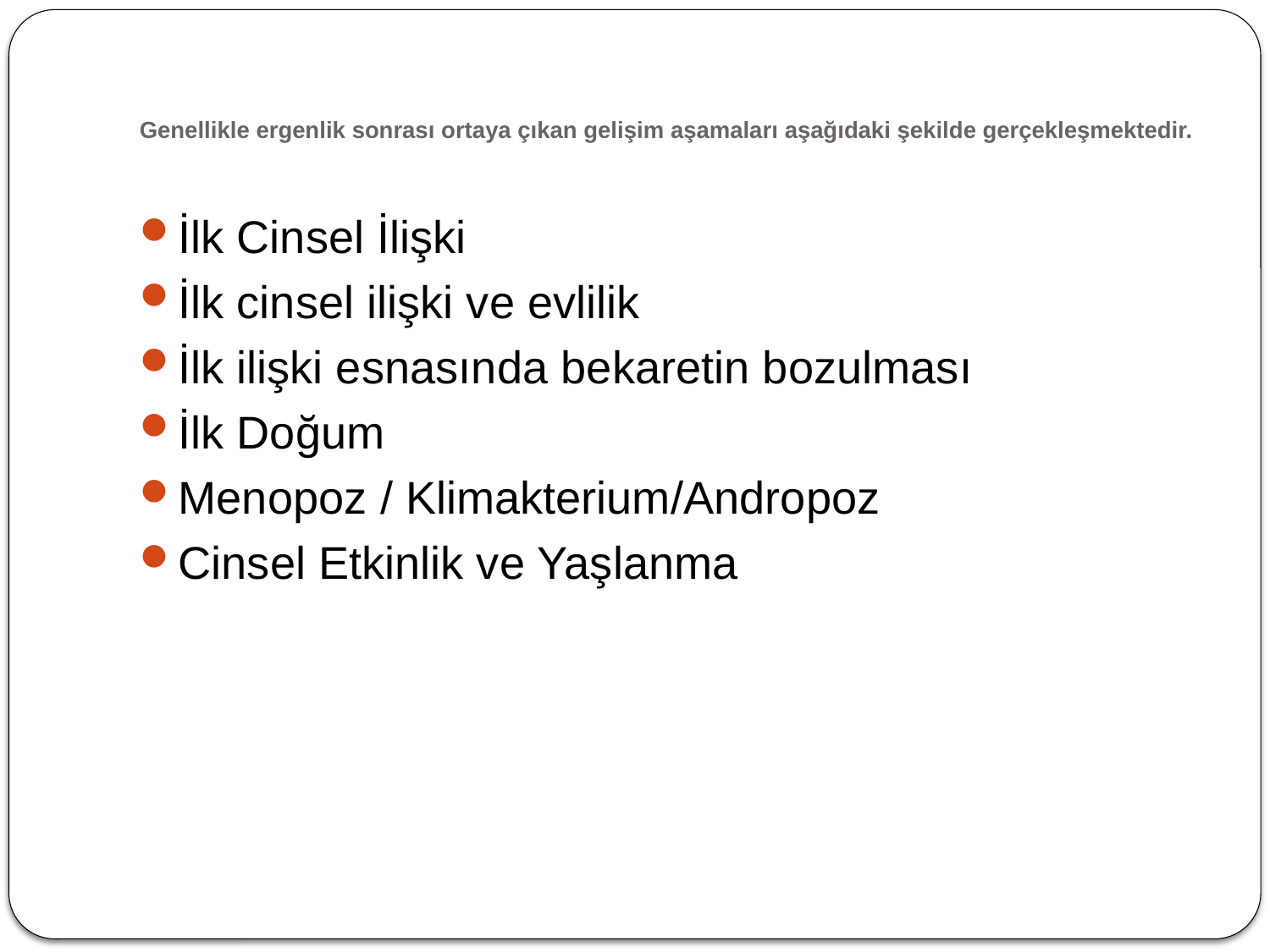

# Genellikle ergenlik sonrası ortaya çıkan gelişim aşamaları aşağıdaki şekilde gerçekleşmektedir.
İlk Cinsel İlişki
İlk cinsel ilişki ve evlilik
İlk ilişki esnasında bekaretin bozulması
İlk Doğum
Menopoz / Klimakterium/Andropoz
Cinsel Etkinlik ve Yaşlanma